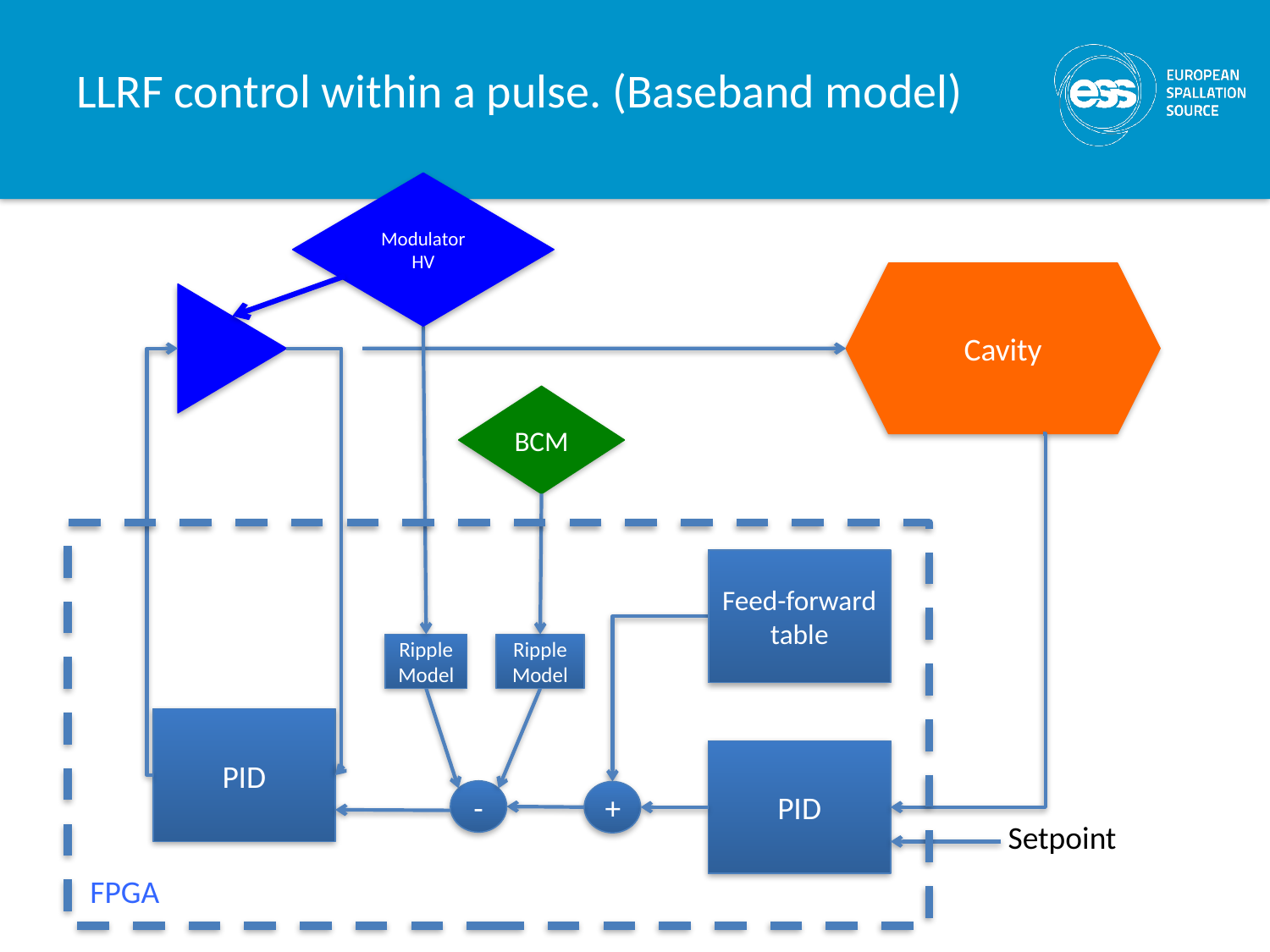

# LLRF control within a pulse. (Baseband model)
Modulator
HV
Cavity

BCM

Feed-forward table
Ripple Model
Ripple Model
PID
PID
-
+
Setpoint
FPGA